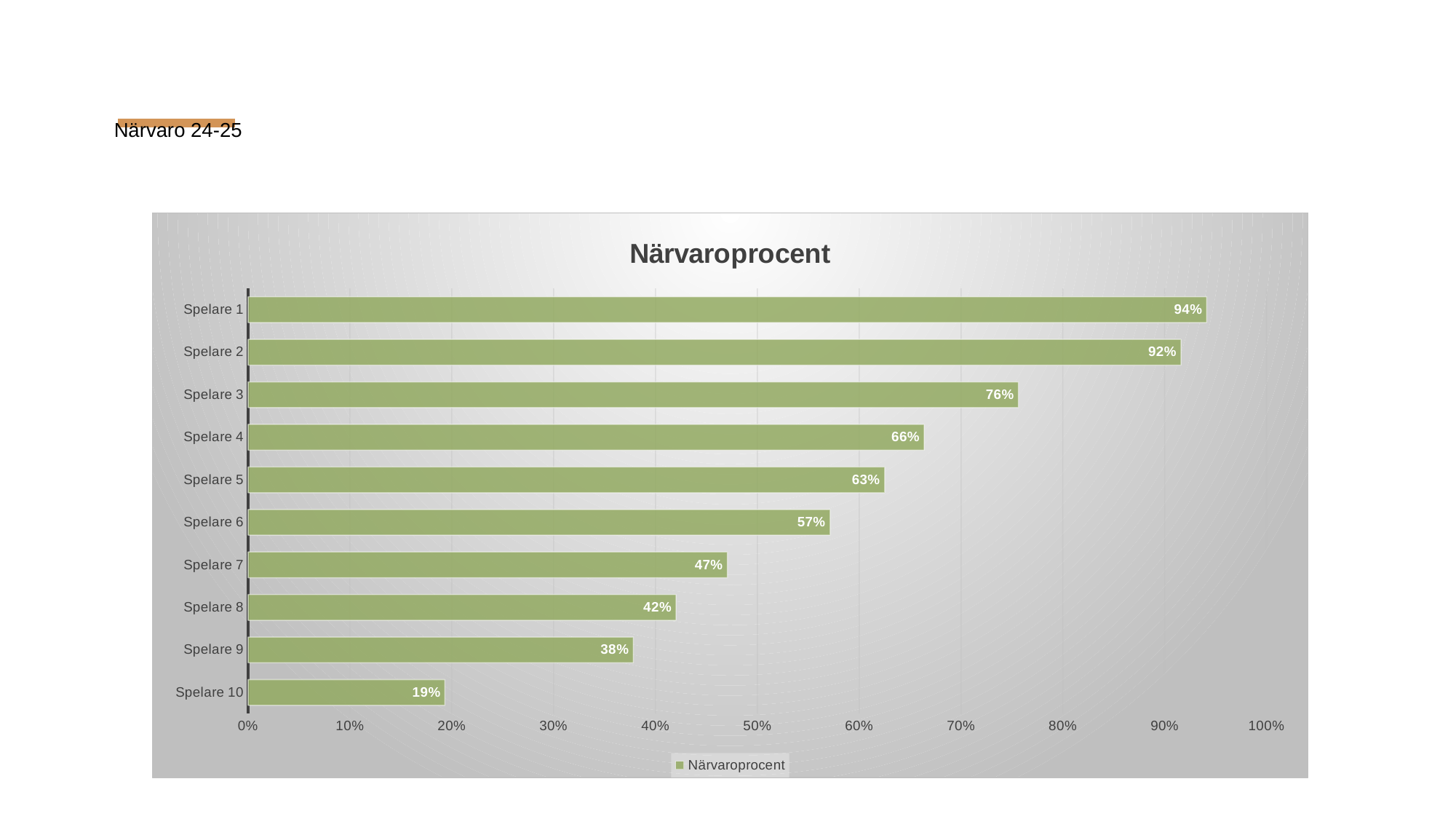

# Närvaro 24-25

### Chart:

| Category | Närvaroprocent |
|---|---|
| Spelare 10 | 0.19327731092436976 |
| Spelare 9 | 0.37815126050420167 |
| Spelare 8 | 0.42016806722689076 |
| Spelare 7 | 0.47058823529411764 |
| Spelare 6 | 0.5714285714285714 |
| Spelare 5 | 0.625 |
| Spelare 4 | 0.6638655462184874 |
| Spelare 3 | 0.7563025210084033 |
| Spelare 2 | 0.9159663865546218 |
| Spelare 1 | 0.9411764705882353 |